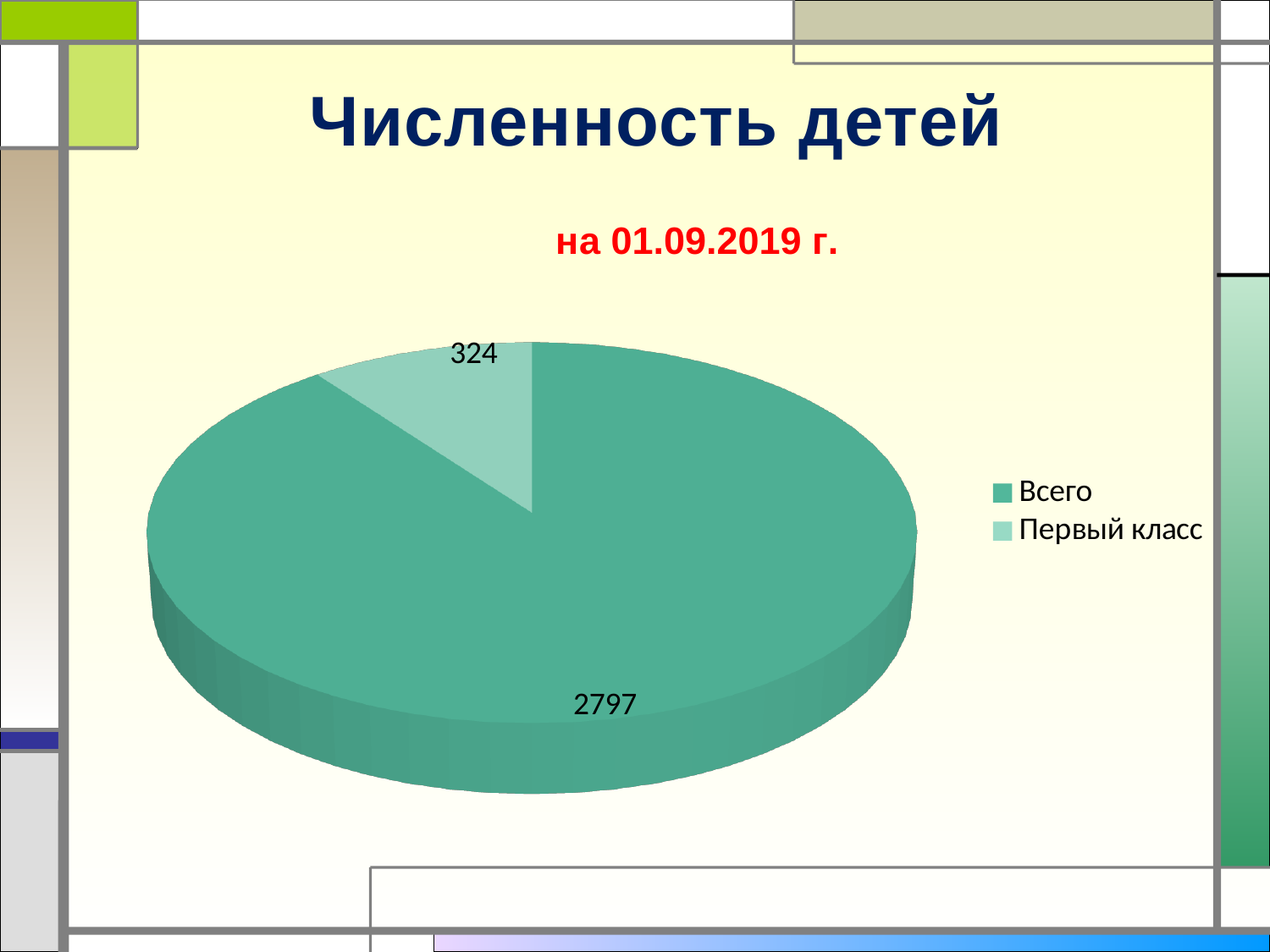

# Численность детей

[unsupported chart]

[unsupported chart]